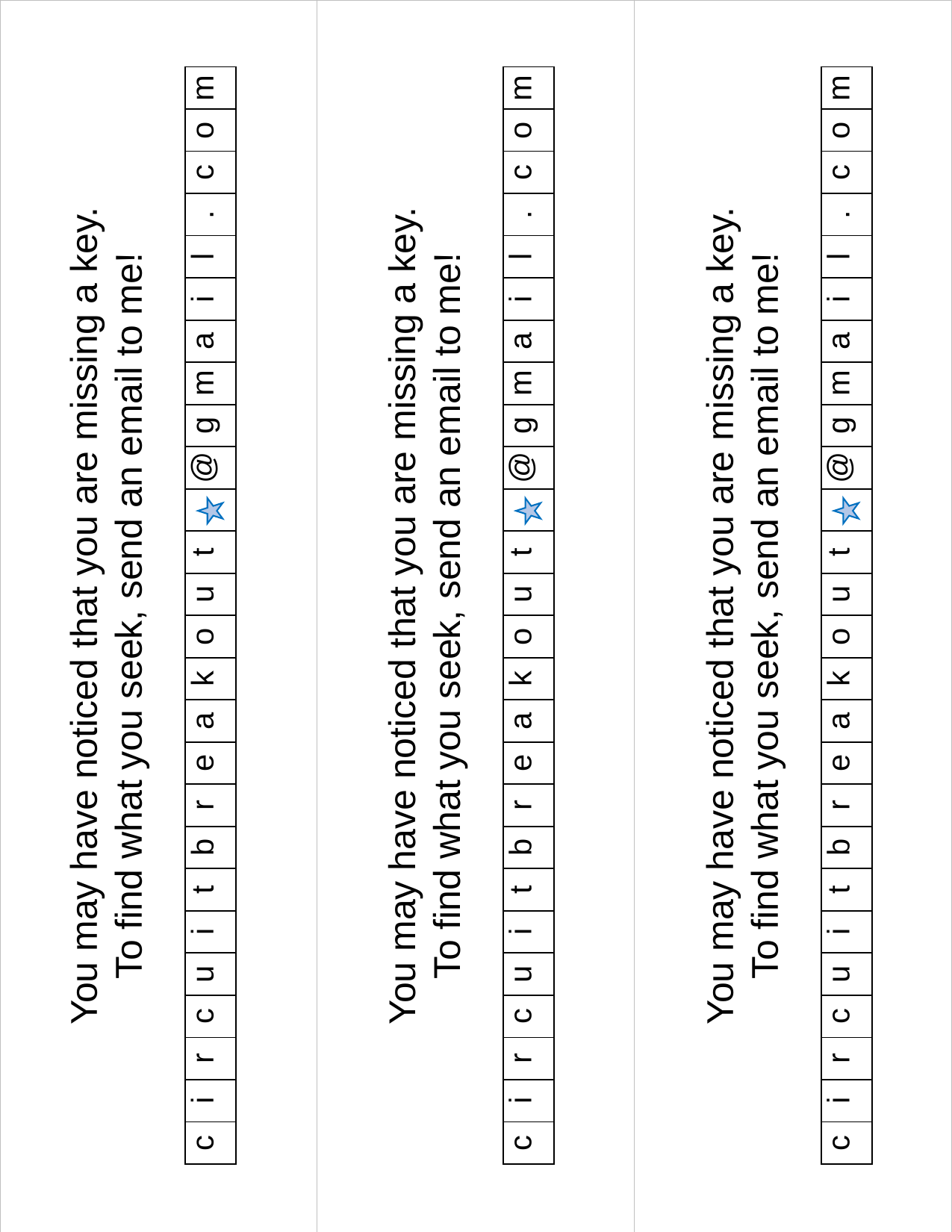

|  |  |  |
| --- | --- | --- |
| m |
| --- |
| o |
| c |
| . |
| l |
| i |
| a |
| m |
| g |
| @ |
|  |
| t |
| u |
| o |
| k |
| a |
| e |
| r |
| b |
| t |
| i |
| u |
| c |
| r |
| i |
| c |
| m |
| --- |
| o |
| c |
| . |
| l |
| i |
| a |
| m |
| g |
| @ |
|  |
| t |
| u |
| o |
| k |
| a |
| e |
| r |
| b |
| t |
| i |
| u |
| c |
| r |
| i |
| c |
| m |
| --- |
| o |
| c |
| . |
| l |
| i |
| a |
| m |
| g |
| @ |
|  |
| t |
| u |
| o |
| k |
| a |
| e |
| r |
| b |
| t |
| i |
| u |
| c |
| r |
| i |
| c |

You may have noticed that you are missing a key.
To find what you seek, send an email to me!
You may have noticed that you are missing a key.
To find what you seek, send an email to me!
You may have noticed that you are missing a key.
To find what you seek, send an email to me!